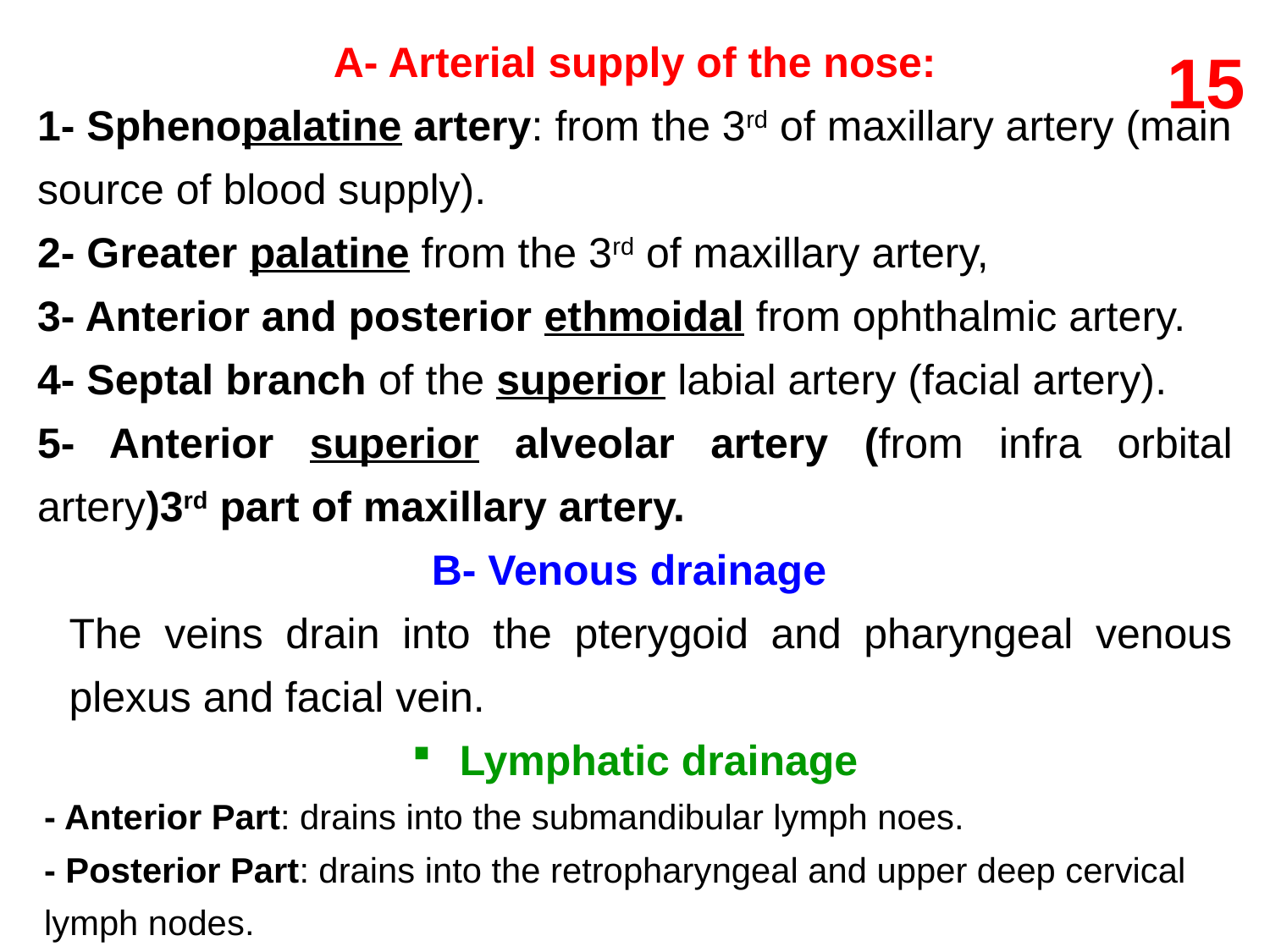

A- Arterial supply of the nose:
1- Sphenopalatine artery: from the 3rd of maxillary artery (main source of blood supply).
2- Greater palatine from the 3rd of maxillary artery,
3- Anterior and posterior ethmoidal from ophthalmic artery.
4- Septal branch of the superior labial artery (facial artery).
5- Anterior superior alveolar artery (from infra orbital artery)3rd part of maxillary artery.
B- Venous drainage
The veins drain into the pterygoid and pharyngeal venous plexus and facial vein.
Lymphatic drainage
- Anterior Part: drains into the submandibular lymph noes.
- Posterior Part: drains into the retropharyngeal and upper deep cervical lymph nodes.
15